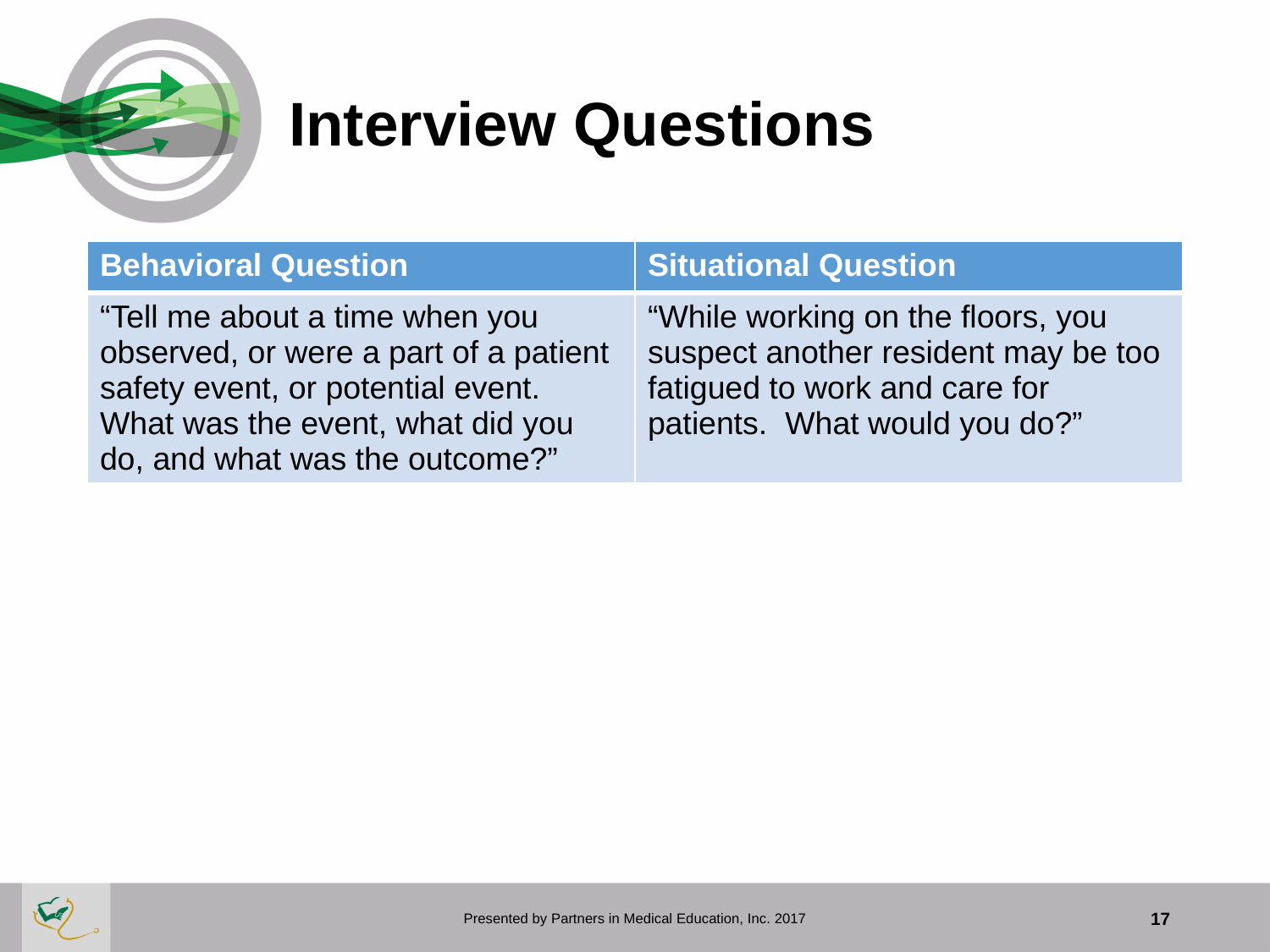

# Interview Questions
| Behavioral Question | Situational Question |
| --- | --- |
| “Tell me about a time when you observed, or were a part of a patient safety event, or potential event. What was the event, what did you do, and what was the outcome?” | “While working on the floors, you suspect another resident may be too fatigued to work and care for patients. What would you do?” |
Presented by Partners in Medical Education, Inc. 2017
17